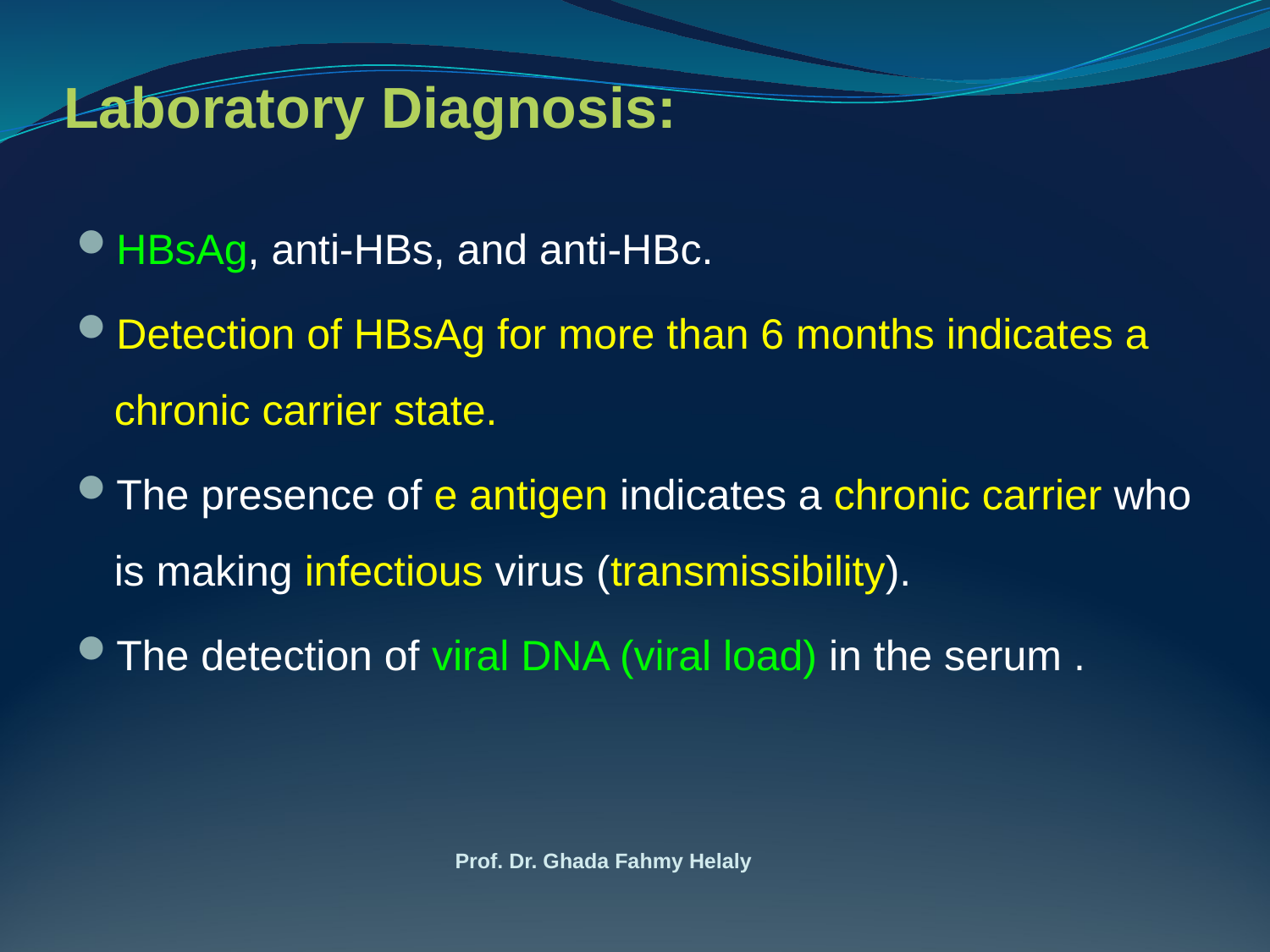

# Laboratory Diagnosis:
HBsAg, anti-HBs, and anti-HBc.
Detection of HBsAg for more than 6 months indicates a chronic carrier state.
The presence of e antigen indicates a chronic carrier who is making infectious virus (transmissibility).
The detection of viral DNA (viral load) in the serum .

Prof. Dr. Ghada Fahmy Helaly